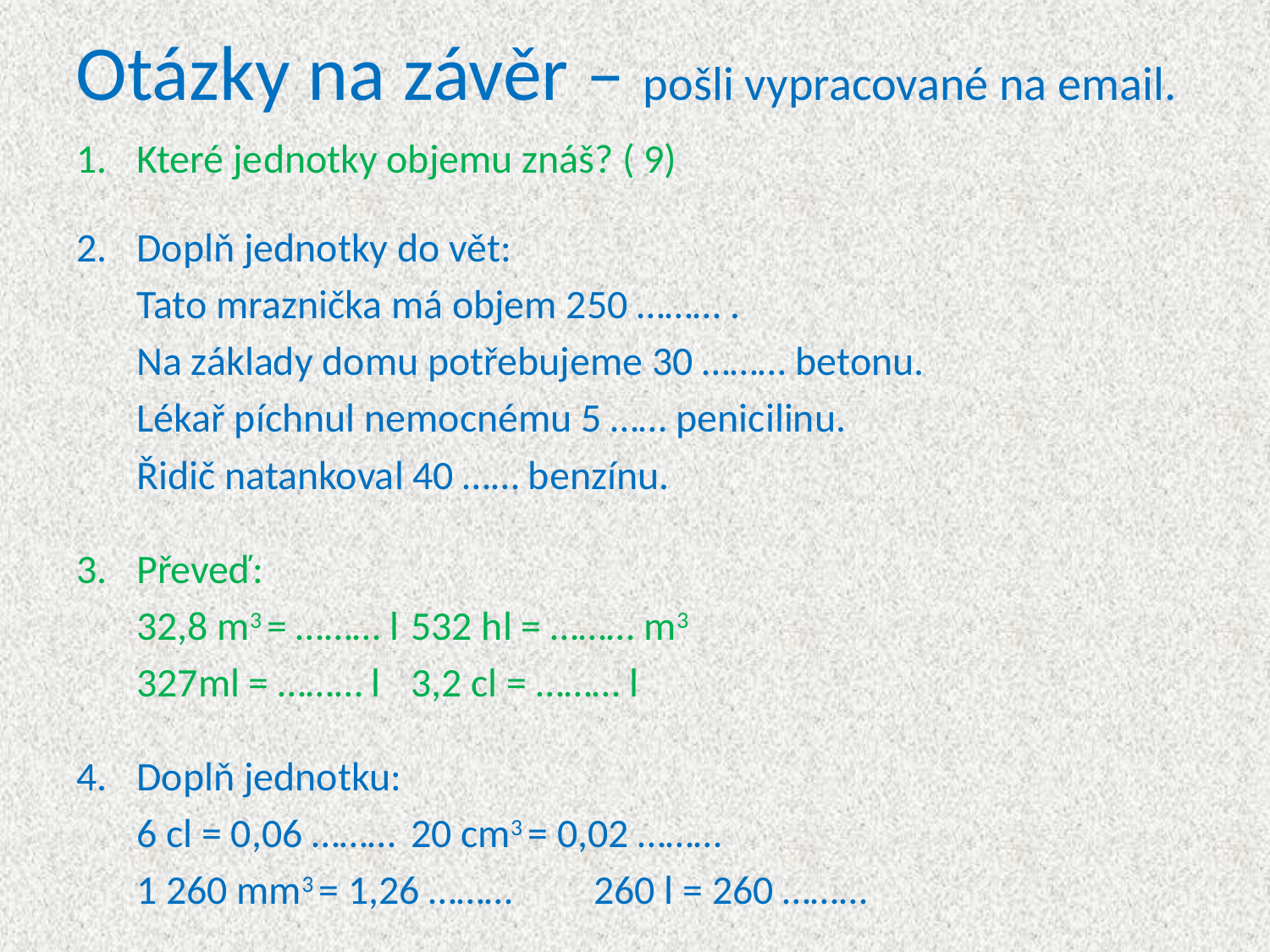

# Otázky na závěr – pošli vypracované na email.
Které jednotky objemu znáš? ( 9)

Doplň jednotky do vět:
	Tato mraznička má objem 250 ……… .
	Na základy domu potřebujeme 30 ……… betonu.
	Lékař píchnul nemocnému 5 …… penicilinu.
	Řidič natankoval 40 …… benzínu.

3.	Převeď:
	32,8 m3 = ……… l	532 hl = ……… m3
	327ml = ……… l		3,2 cl = ……… l

4. 	Doplň jednotku:
	6 cl = 0,06 ………			20 cm3 = 0,02 ………
	1 260 mm3 = 1,26 ………	260 l = 260 ………